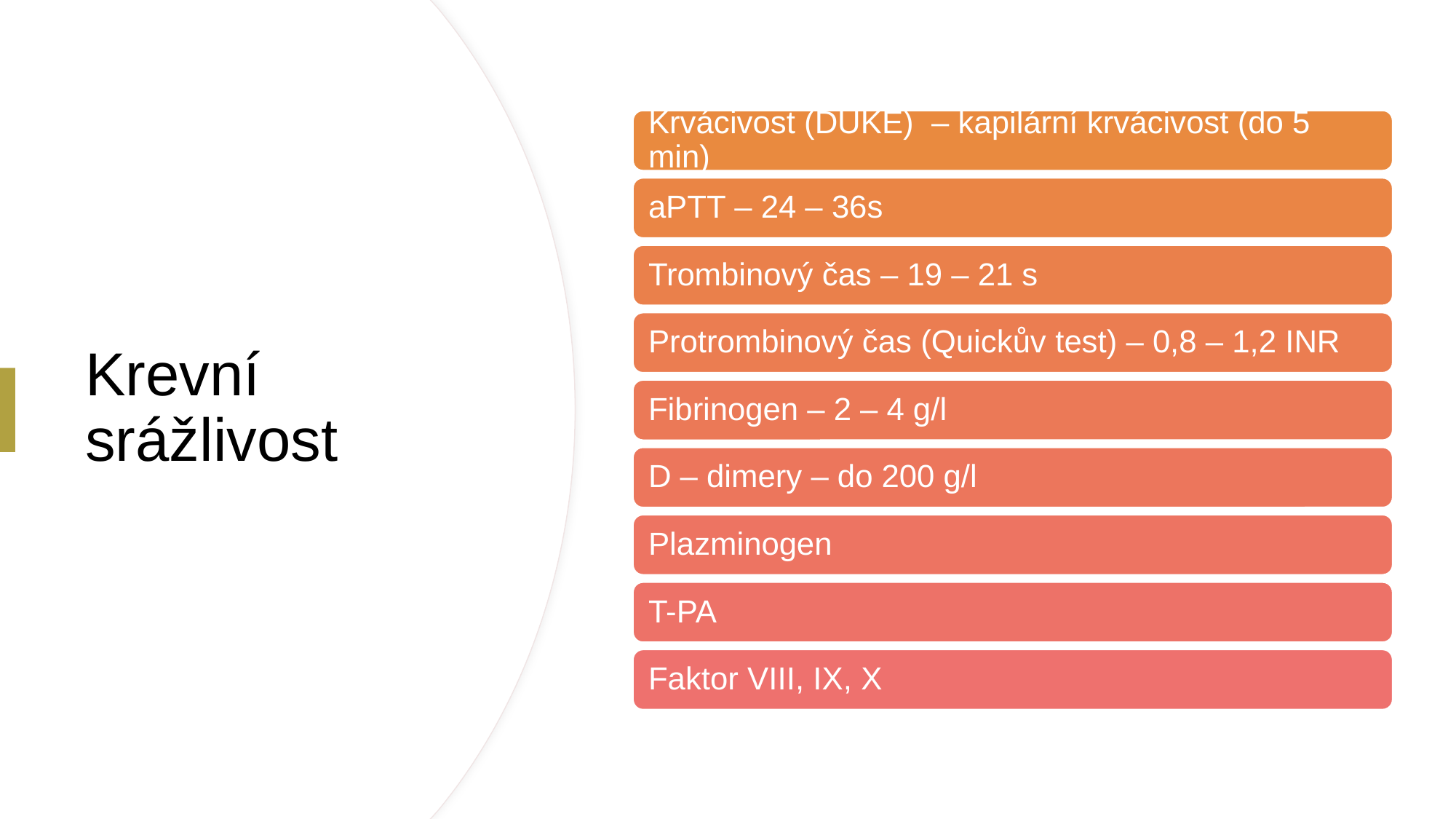

Krvácivost (DUKE)  – kapilární krvácivost (do 5 min)
aPTT – 24 – 36s
Trombinový čas – 19 – 21 s
Protrombinový čas (Quickův test) – 0,8 – 1,2 INR
Fibrinogen – 2 – 4 g/l
D – dimery – do 200 g/l
Plazminogen
T-PA
Faktor VIII, IX, X
# Krevní srážlivost